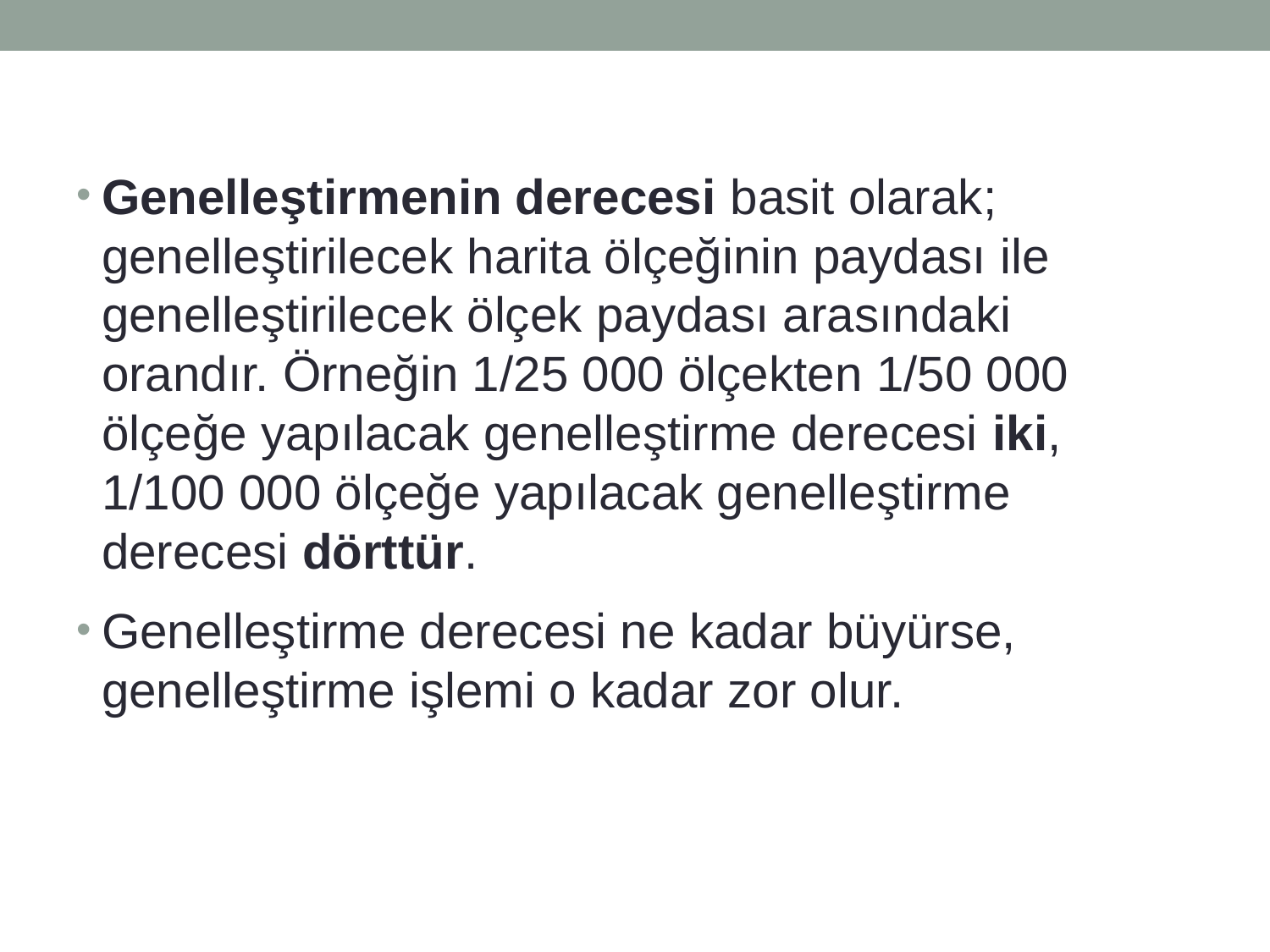

Genelleştirmenin derecesi basit olarak; genelleştirilecek harita ölçeğinin paydası ile genelleştirilecek ölçek paydası arasındaki orandır. Örneğin 1/25 000 ölçekten 1/50 000 ölçeğe yapılacak genelleştirme derecesi iki, 1/100 000 ölçeğe yapılacak genelleştirme derecesi dörttür.
Genelleştirme derecesi ne kadar büyürse, genelleştirme işlemi o kadar zor olur.